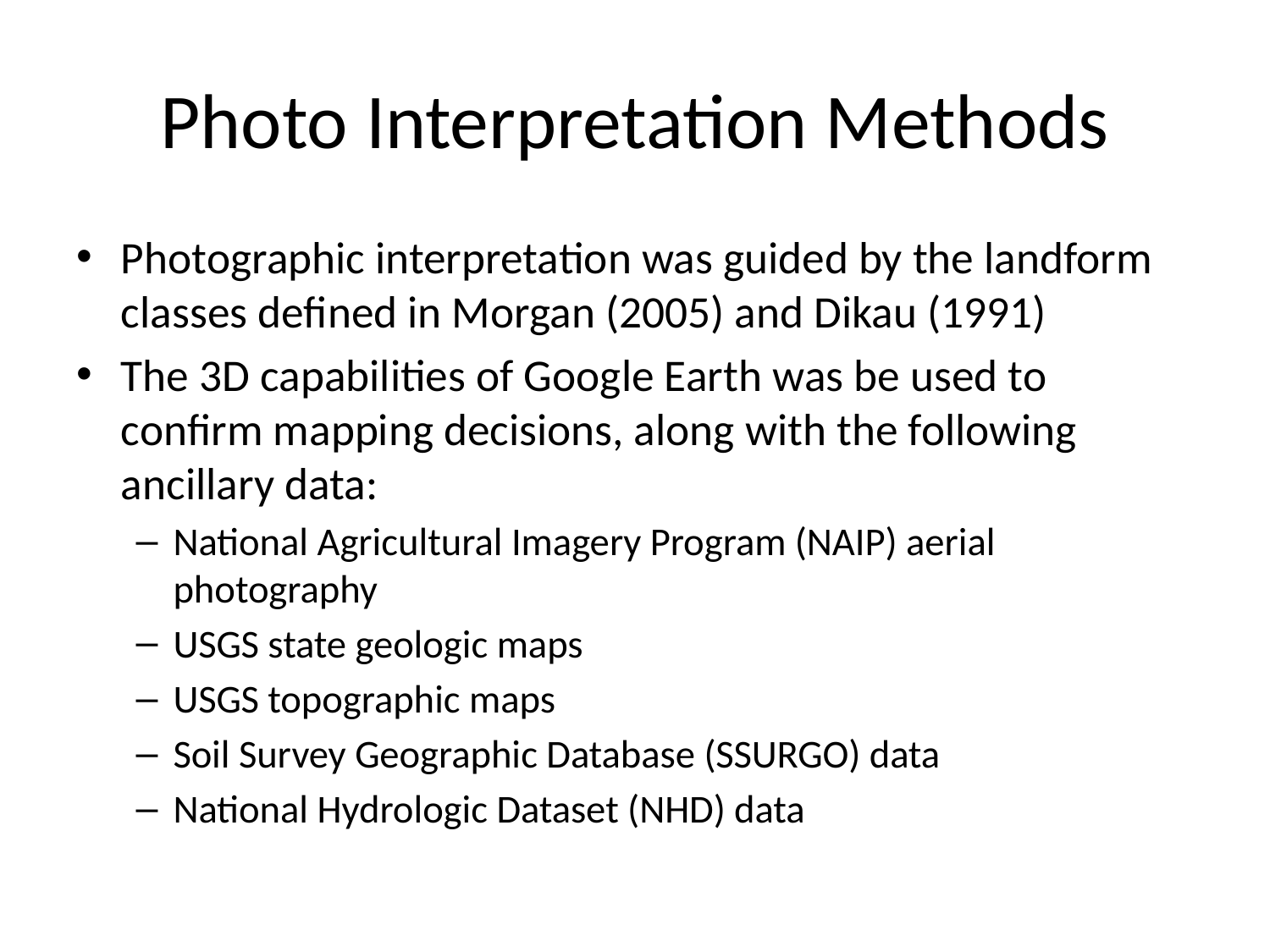

# Photo Interpretation Methods
Photographic interpretation was guided by the landform classes defined in Morgan (2005) and Dikau (1991)
The 3D capabilities of Google Earth was be used to confirm mapping decisions, along with the following ancillary data:
National Agricultural Imagery Program (NAIP) aerial photography
USGS state geologic maps
USGS topographic maps
Soil Survey Geographic Database (SSURGO) data
National Hydrologic Dataset (NHD) data